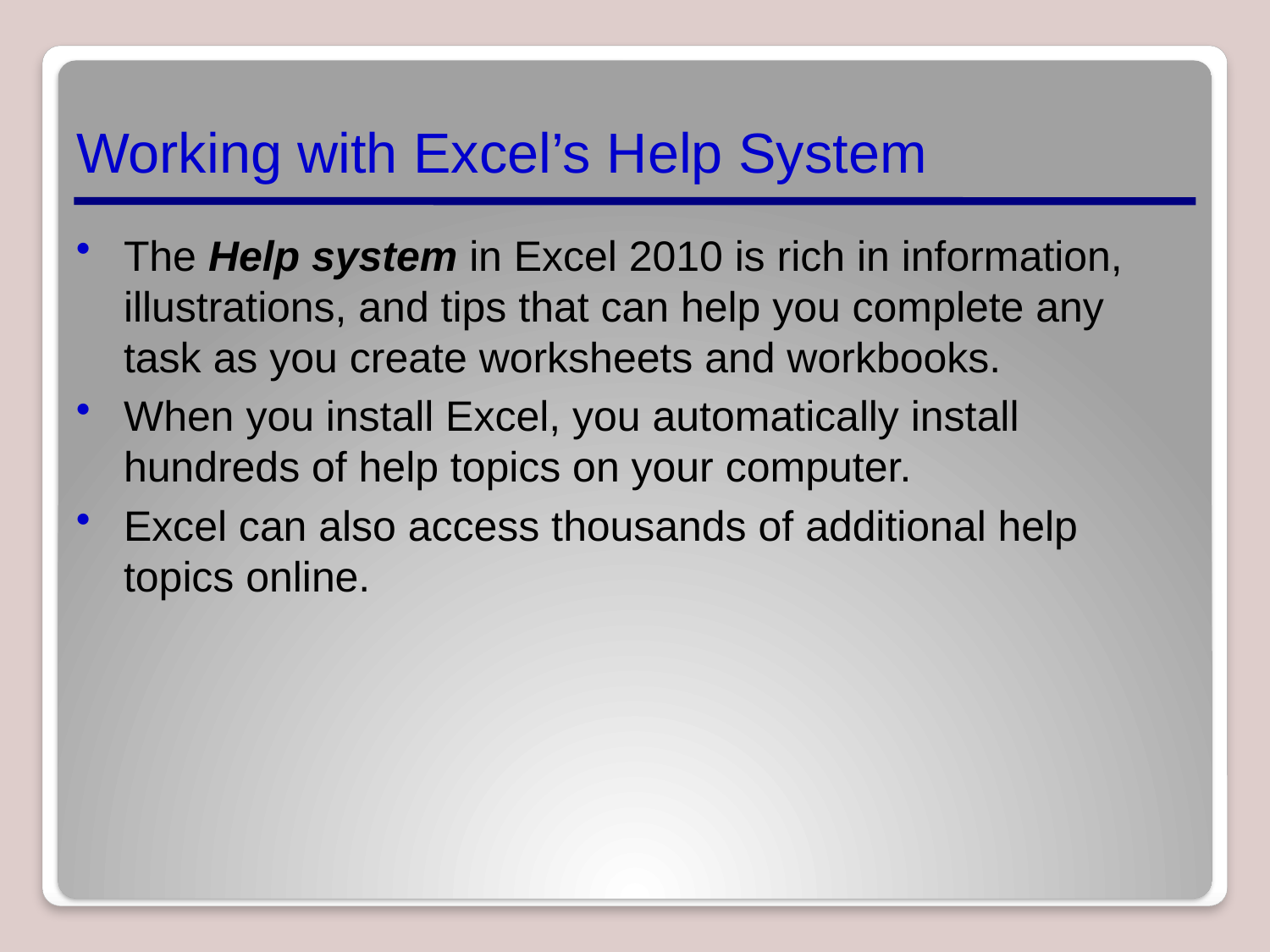

# Working with Excel’s Help System
The Help system in Excel 2010 is rich in information, illustrations, and tips that can help you complete any task as you create worksheets and workbooks.
When you install Excel, you automatically install hundreds of help topics on your computer.
Excel can also access thousands of additional help topics online.